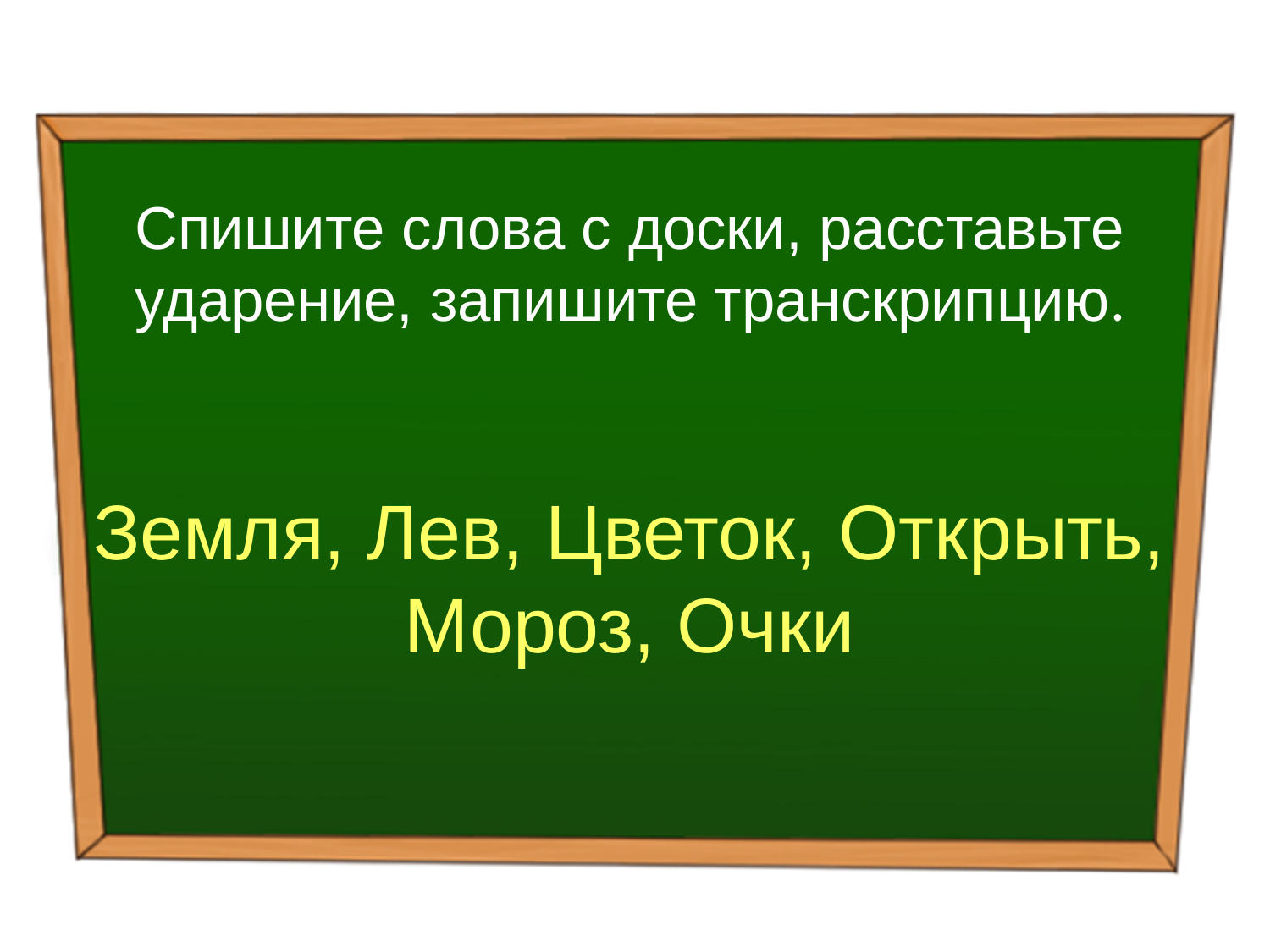

# Спишите слова с доски, расставьте ударение, запишите транскрипцию.
Земля, Лев, Цветок, Открыть, Мороз, Очки